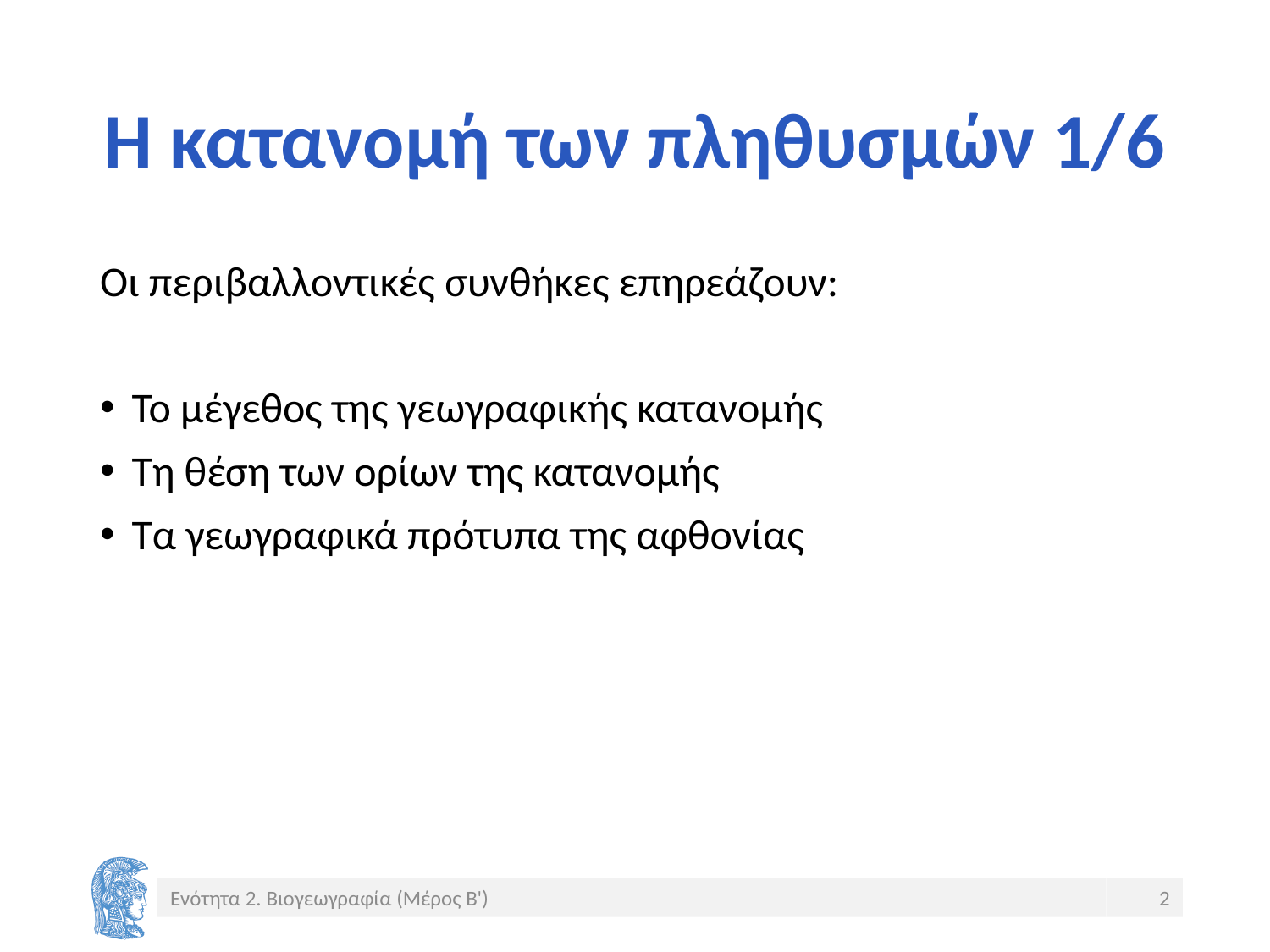

# Η κατανομή των πληθυσμών 1/6
Οι περιβαλλοντικές συνθήκες επηρεάζουν:

Το μέγεθος της γεωγραφικής κατανομής
Τη θέση των ορίων της κατανομής
Τα γεωγραφικά πρότυπα της αφθονίας

Ενότητα 2. Βιογεωγραφία (Μέρος Β')
2